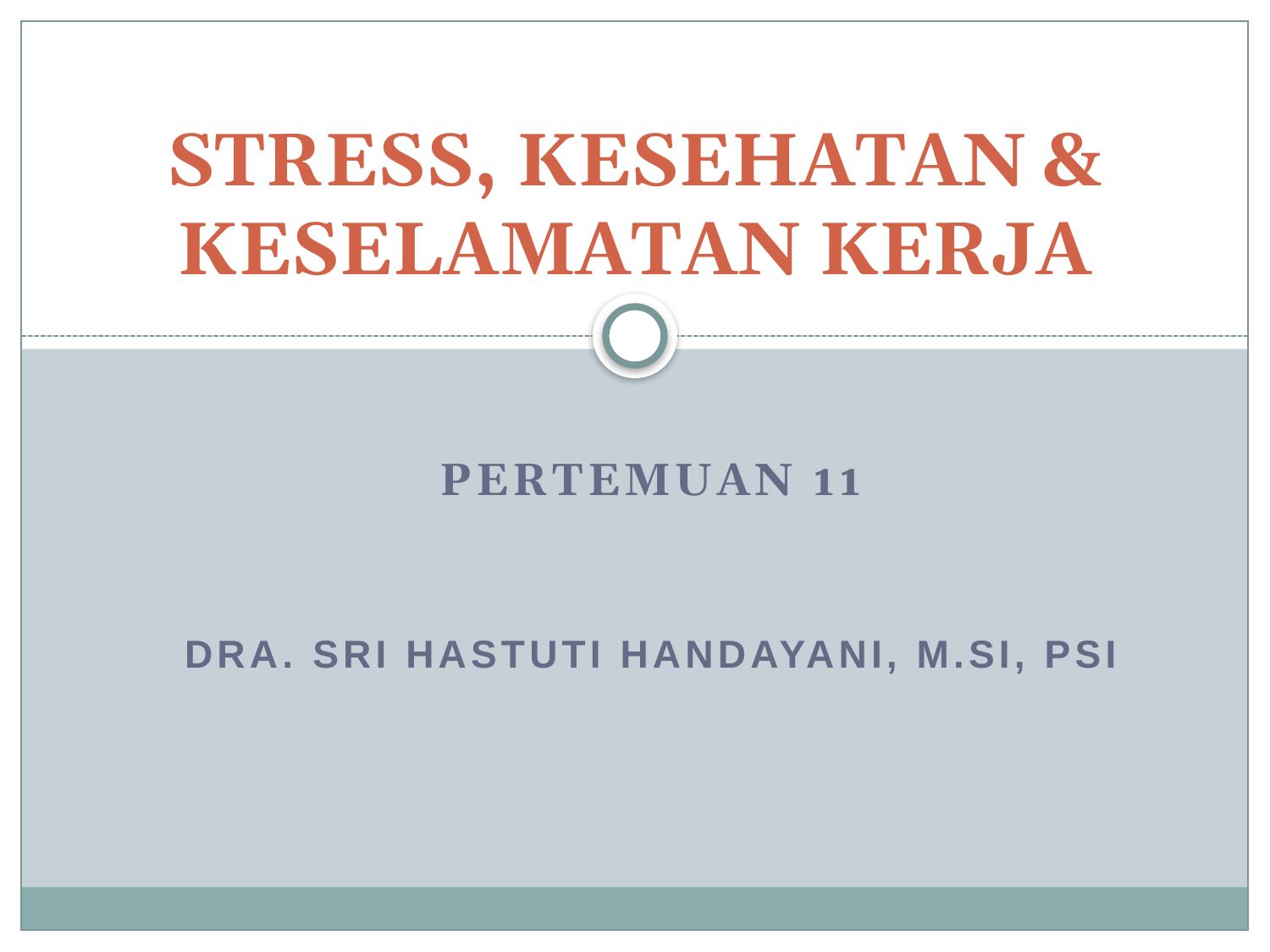

# STRESS, KESEHATAN & KESELAMATAN KERJA
Pertemuan 11

DrA. SRI HASTUTI HANDAYANI, M.SI, PSI